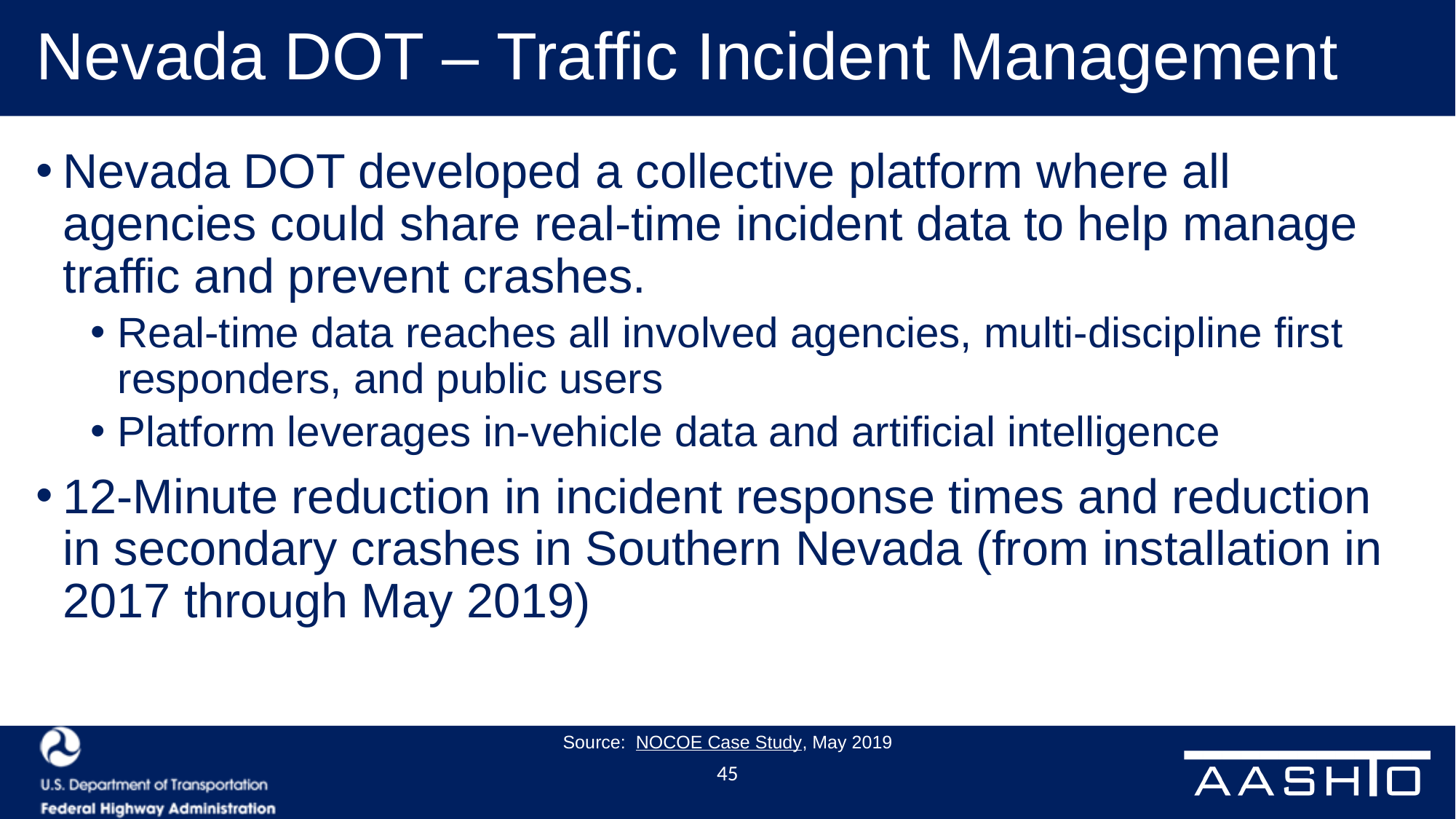

# Nevada DOT – Traffic Incident Management
Nevada DOT developed a collective platform where all agencies could share real-time incident data to help manage traffic and prevent crashes.
Real-time data reaches all involved agencies, multi-discipline first responders, and public users
Platform leverages in-vehicle data and artificial intelligence
12-Minute reduction in incident response times and reduction in secondary crashes in Southern Nevada (from installation in 2017 through May 2019)
Source:  NOCOE Case Study, May 2019
45